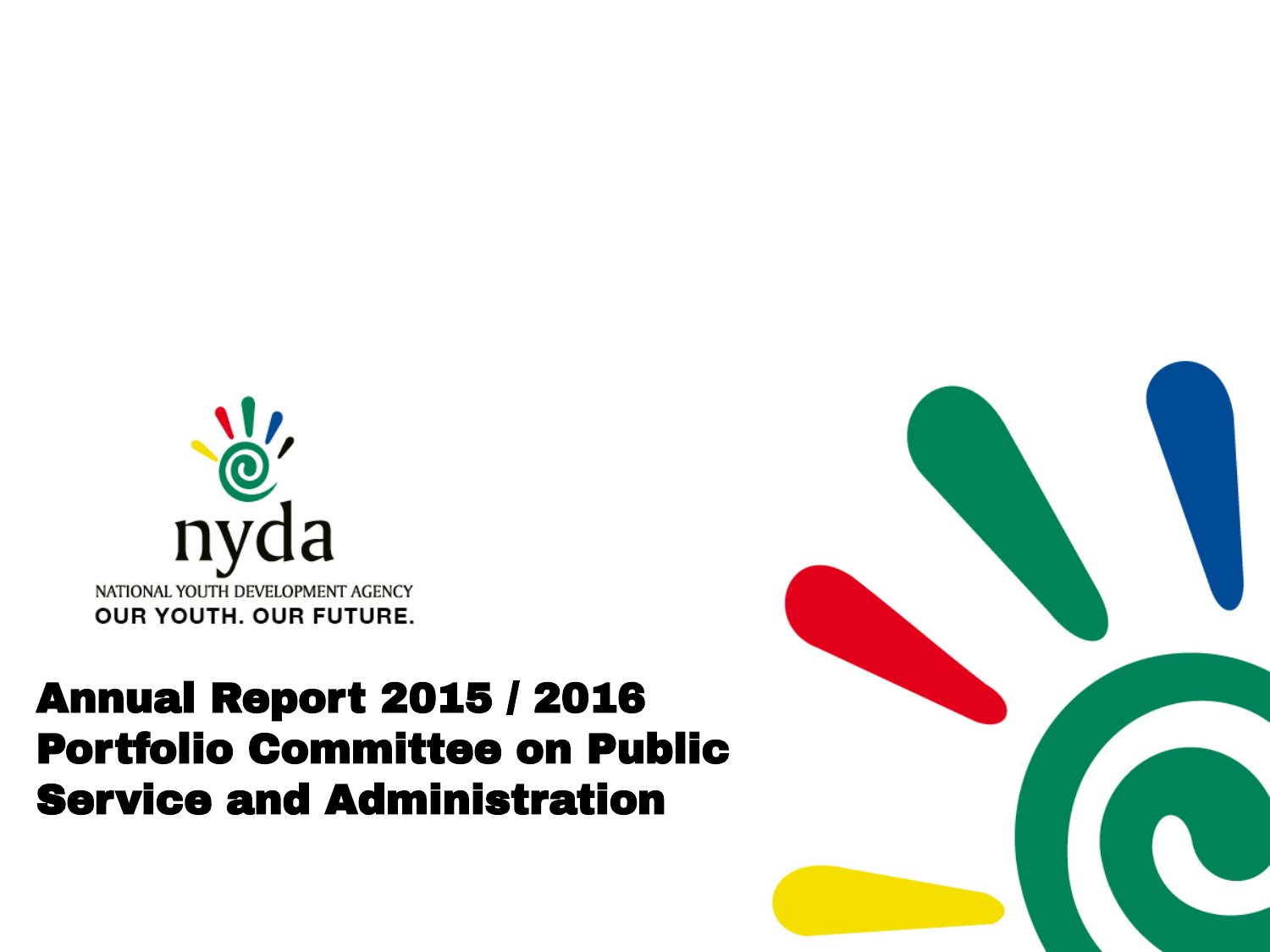

# Annual Report 2015 / 2016 Portfolio Committee on Public Service and Administration